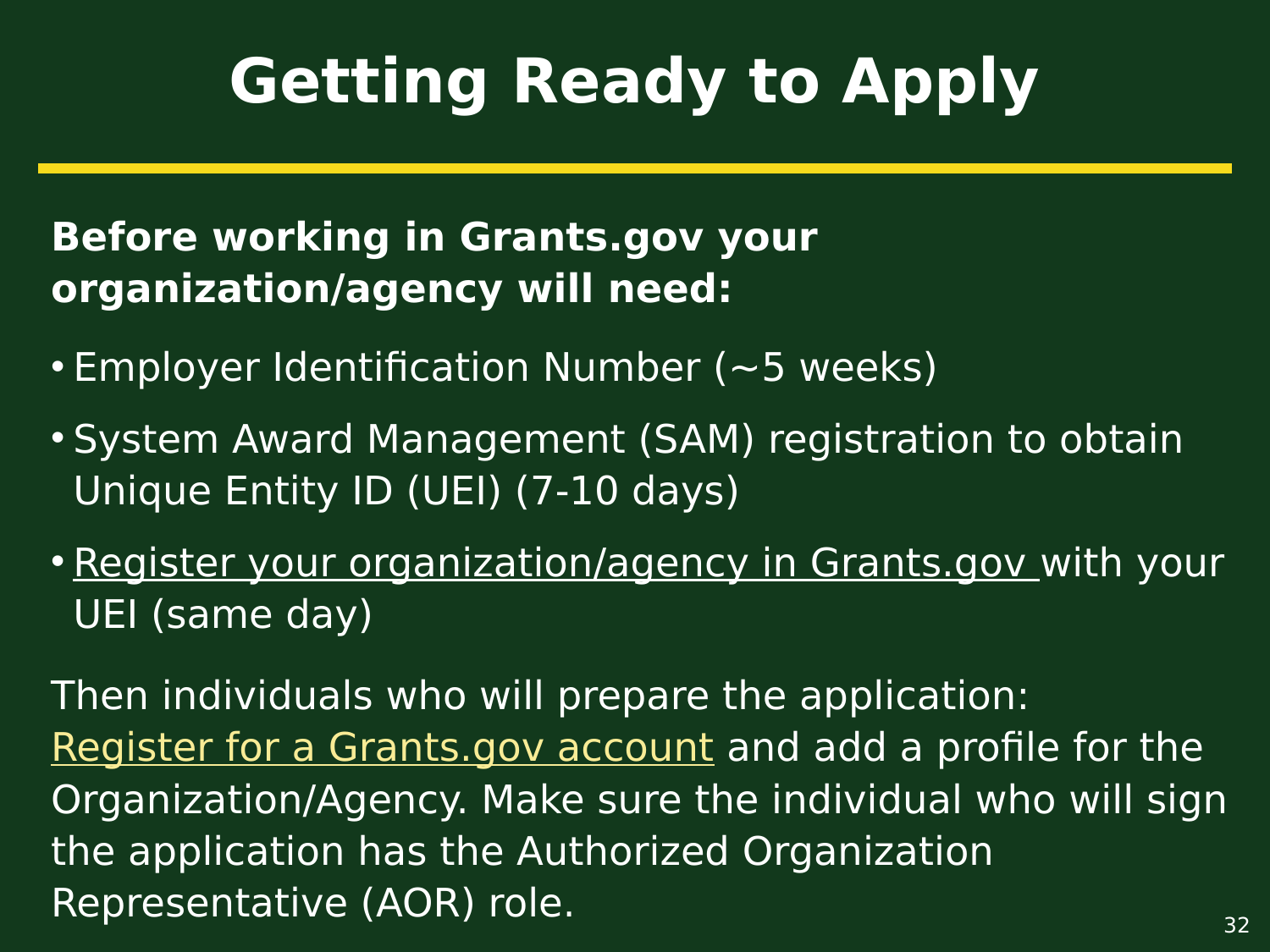

# Getting Ready to Apply
Before working in Grants.gov your organization/agency will need:
Employer Identification Number (~5 weeks)
System Award Management (SAM) registration to obtain Unique Entity ID (UEI) (7-10 days)
Register your organization/agency in Grants.gov with your UEI (same day)
Then individuals who will prepare the application: Register for a Grants.gov account and add a profile for the Organization/Agency. Make sure the individual who will sign the application has the Authorized Organization Representative (AOR) role.
32